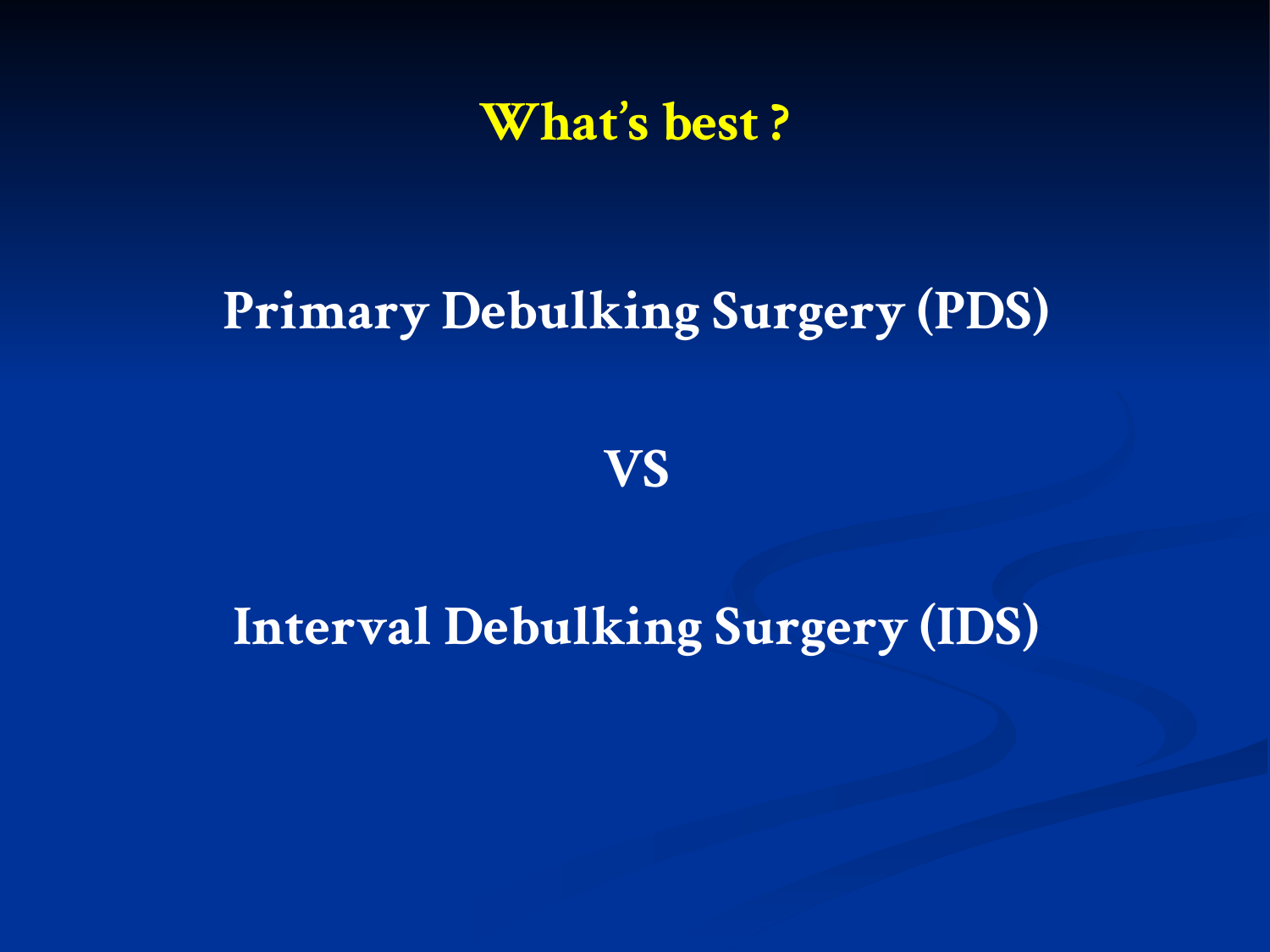

# What’s best ?
Primary Debulking Surgery (PDS)

VS

Interval Debulking Surgery (IDS)